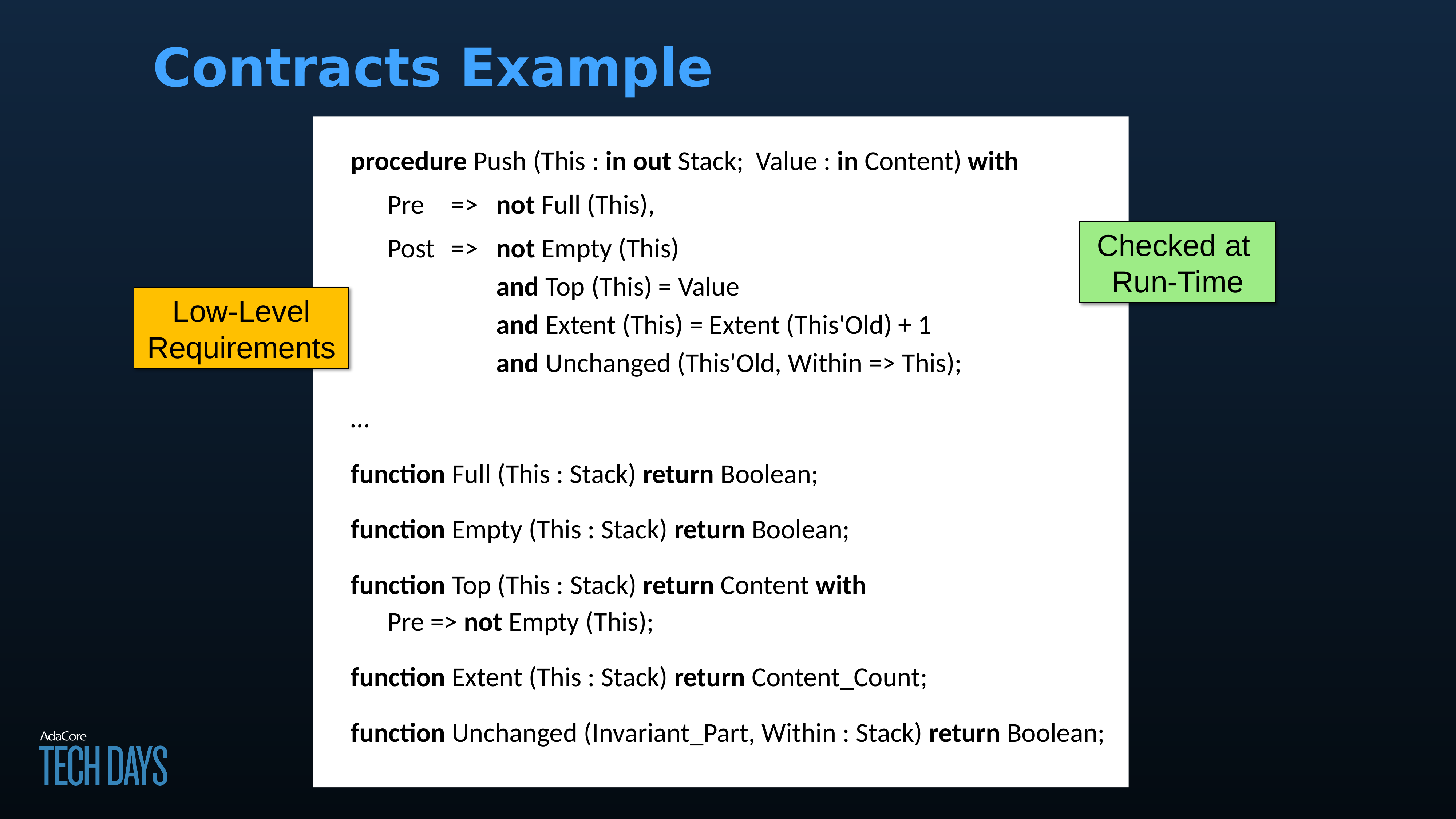

# Contracts Example

procedure Push (This : in out Stack;  Value : in Content) with
	Pre	=>	not Full (This),
	Post	=>	not Empty (This)
			and Top (This) = Value
			and Extent (This) = Extent (This'Old) + 1
			and Unchanged (This'Old, Within => This);
…
function Full (This : Stack) return Boolean;
function Empty (This : Stack) return Boolean;
function Top (This : Stack) return Content with
	Pre => not Empty (This);
function Extent (This : Stack) return Content_Count;
function Unchanged (Invariant_Part, Within : Stack) return Boolean;
Checked at
Run-Time
Low-Level
Requirements